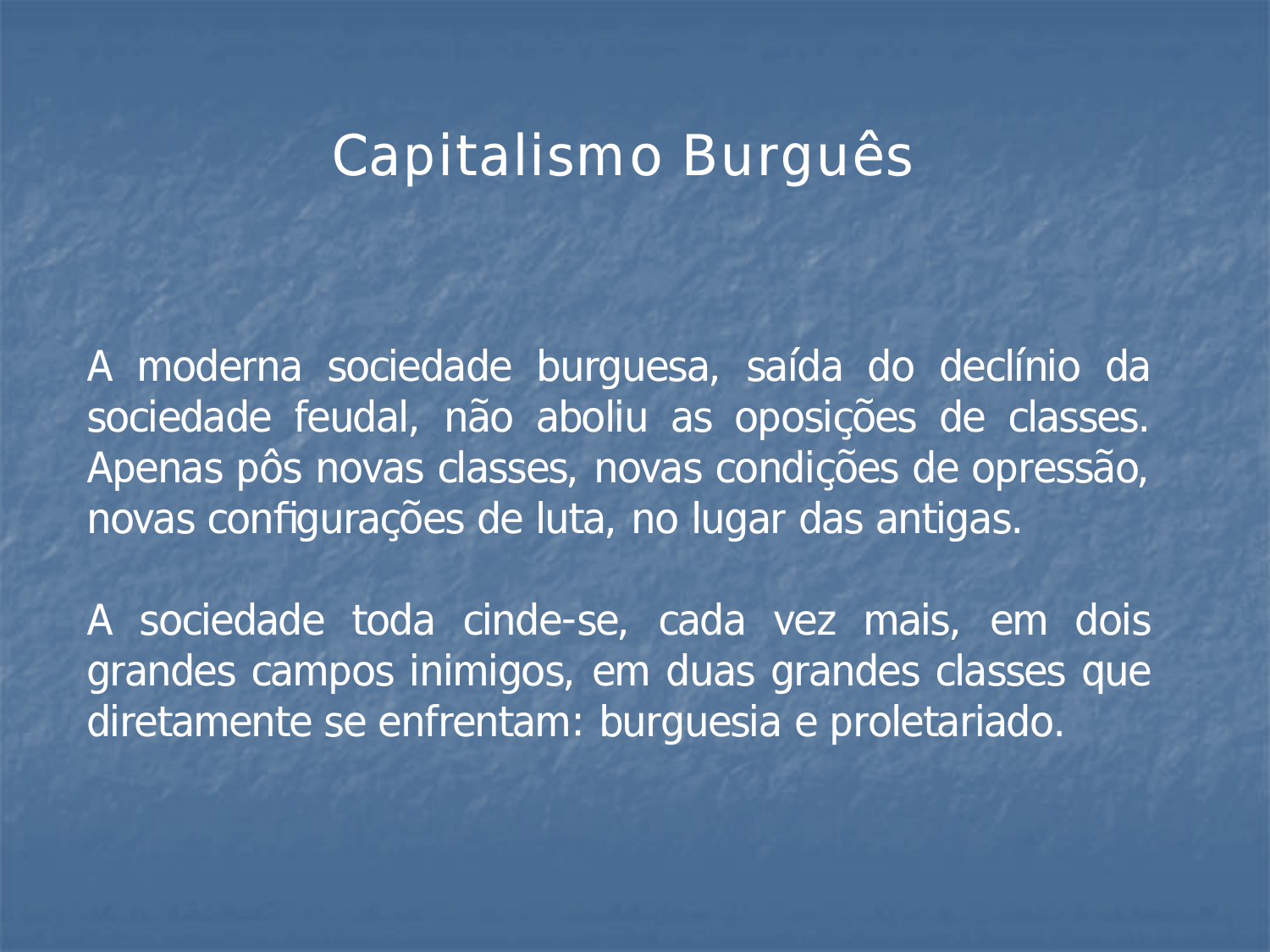

Capitalismo Burguês
A moderna sociedade burguesa, saída do declínio da sociedade feudal, não aboliu as oposições de classes. Apenas pôs novas classes, novas condições de opressão, novas configurações de luta, no lugar das antigas.

A sociedade toda cinde-se, cada vez mais, em dois grandes campos inimigos, em duas grandes classes que diretamente se enfrentam: burguesia e proletariado.